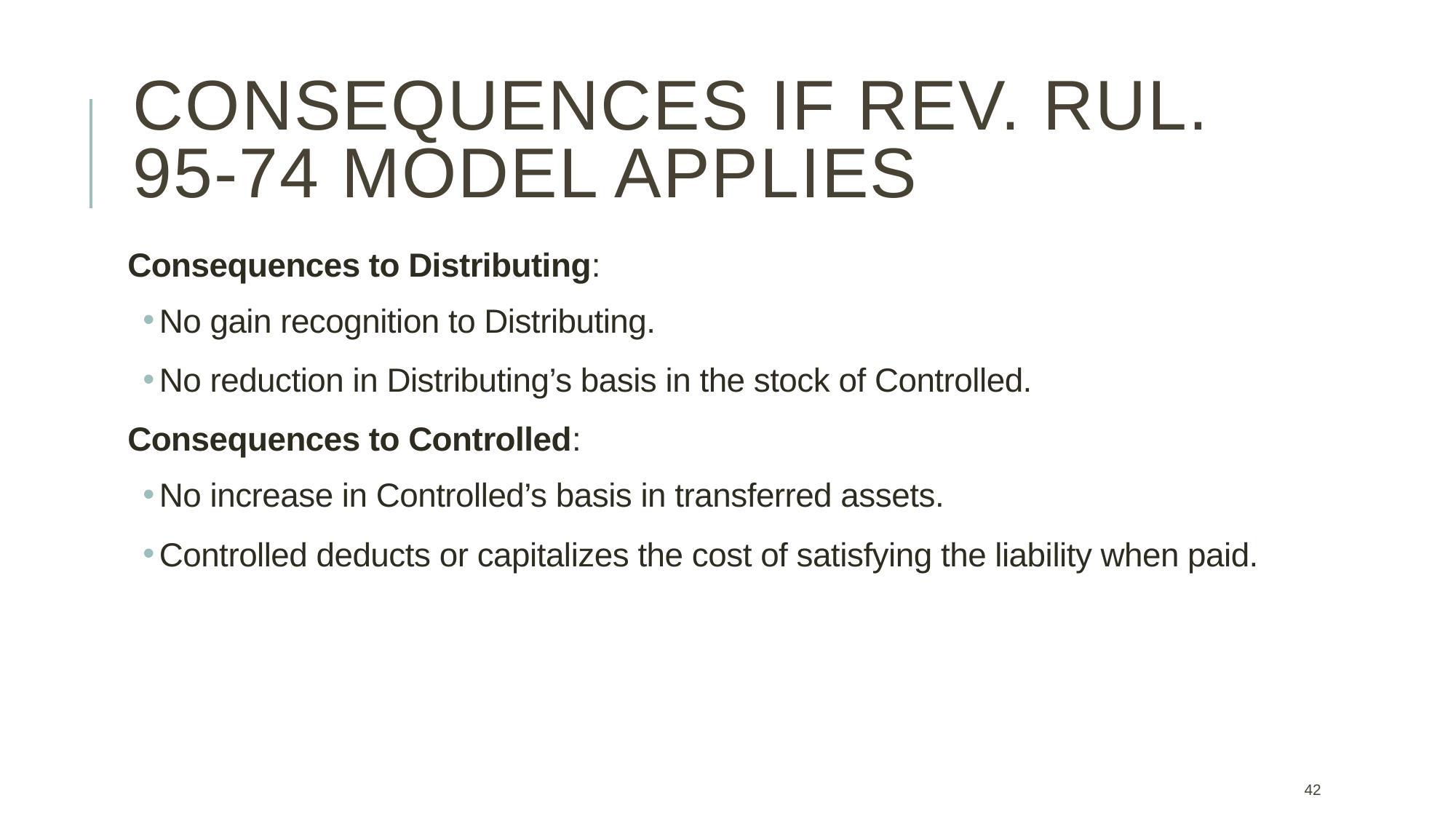

# Consequences if Rev. Rul. 95-74 Model Applies
Consequences to Distributing:
No gain recognition to Distributing.
No reduction in Distributing’s basis in the stock of Controlled.
Consequences to Controlled:
No increase in Controlled’s basis in transferred assets.
Controlled deducts or capitalizes the cost of satisfying the liability when paid.

42